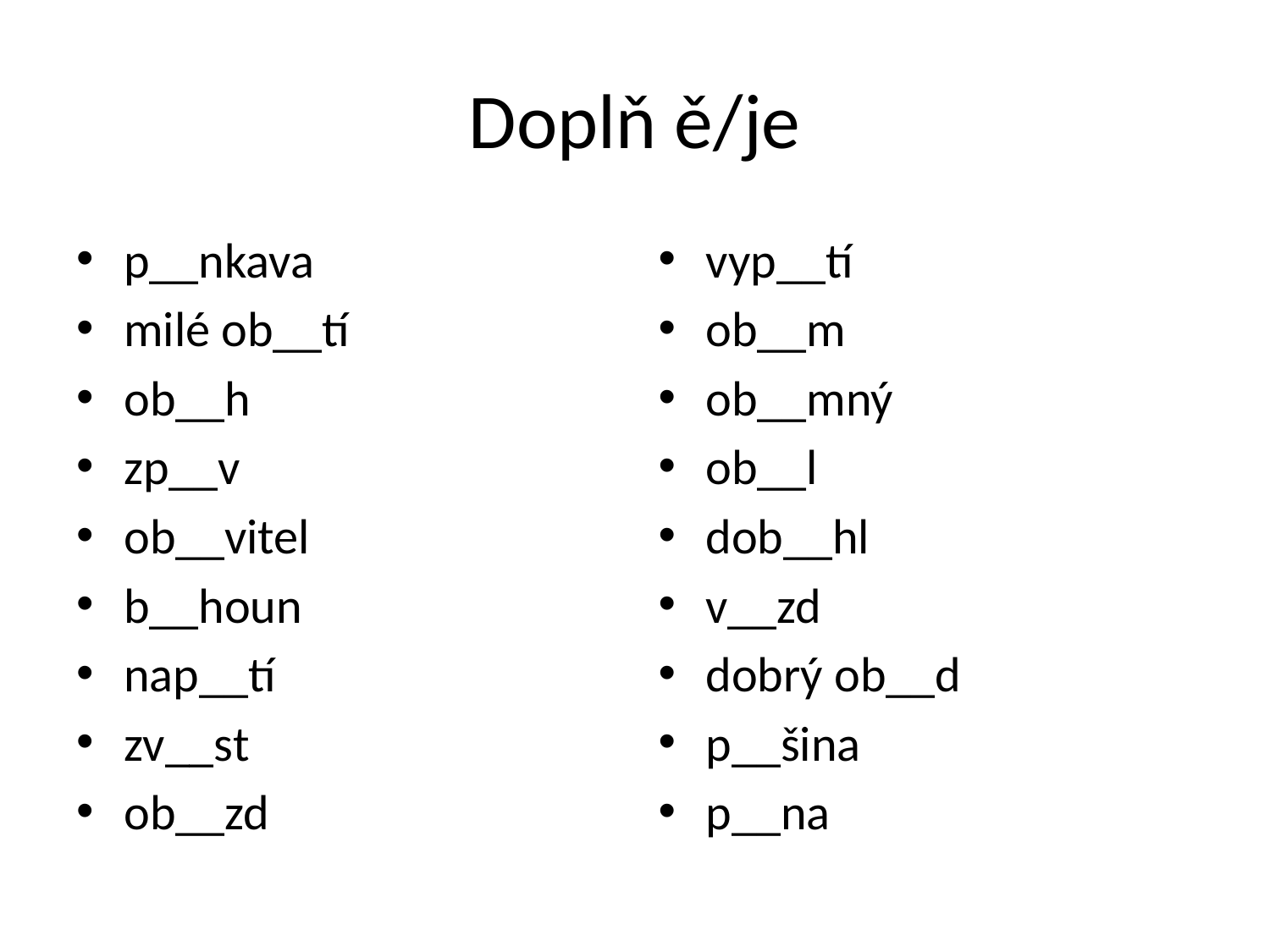

# Doplň ě/je
p__nkava
milé ob__tí
ob__h
zp__v
ob__vitel
b__houn
nap__tí
zv__st
ob__zd

vyp__tí
ob__m
ob__mný
ob__l
dob__hl
v__zd
dobrý ob__d
p__šina
p__na